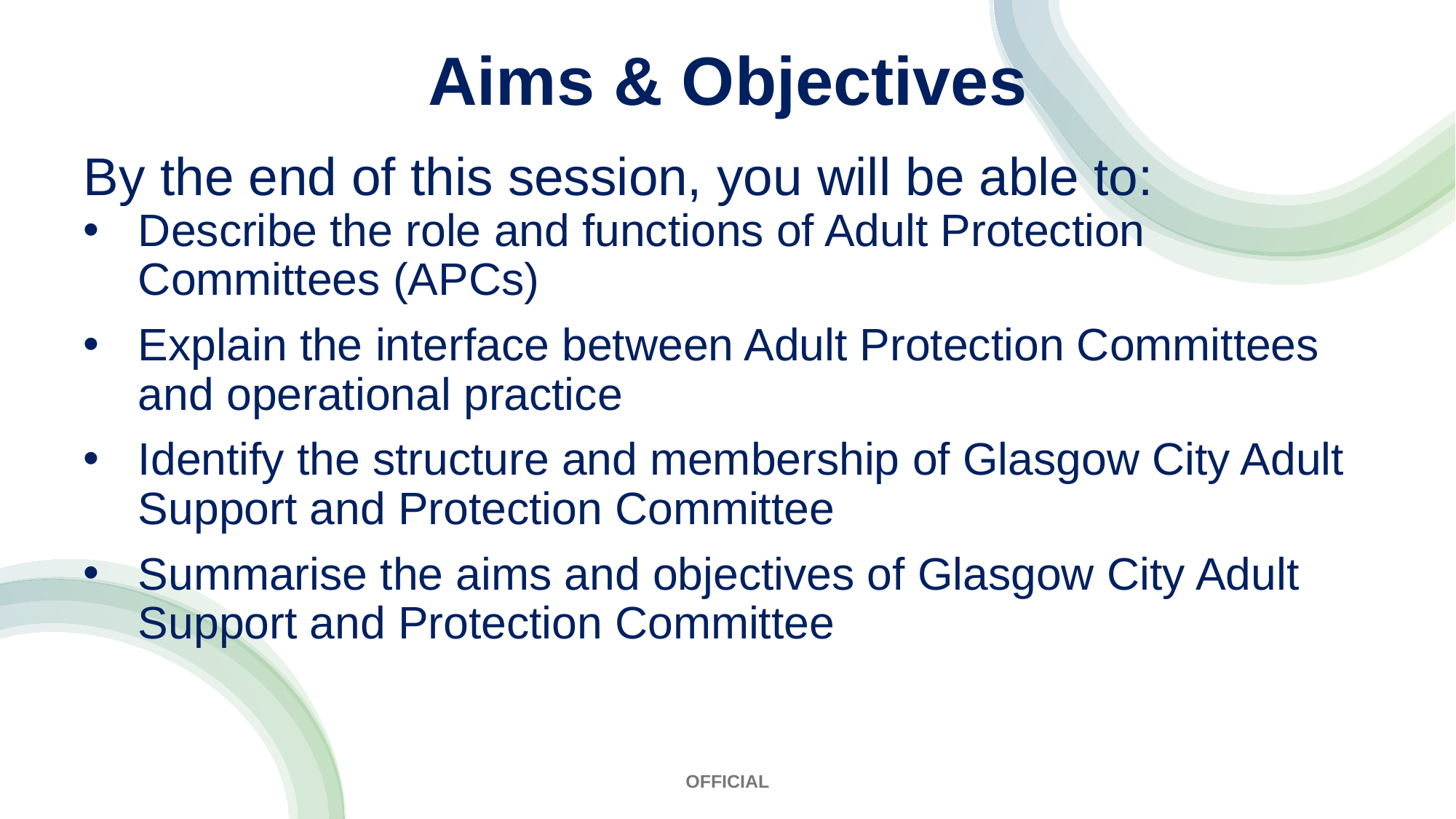

Aims & Objectives

By the end of this session, you will be able to:
Describe the role and functions of Adult Protection Committees (APCs)

Explain the interface between Adult Protection Committees and operational practice

Identify the structure and membership of Glasgow City Adult Support and Protection Committee

Summarise the aims and objectives of Glasgow City Adult Support and Protection Committee

OFFICIAL